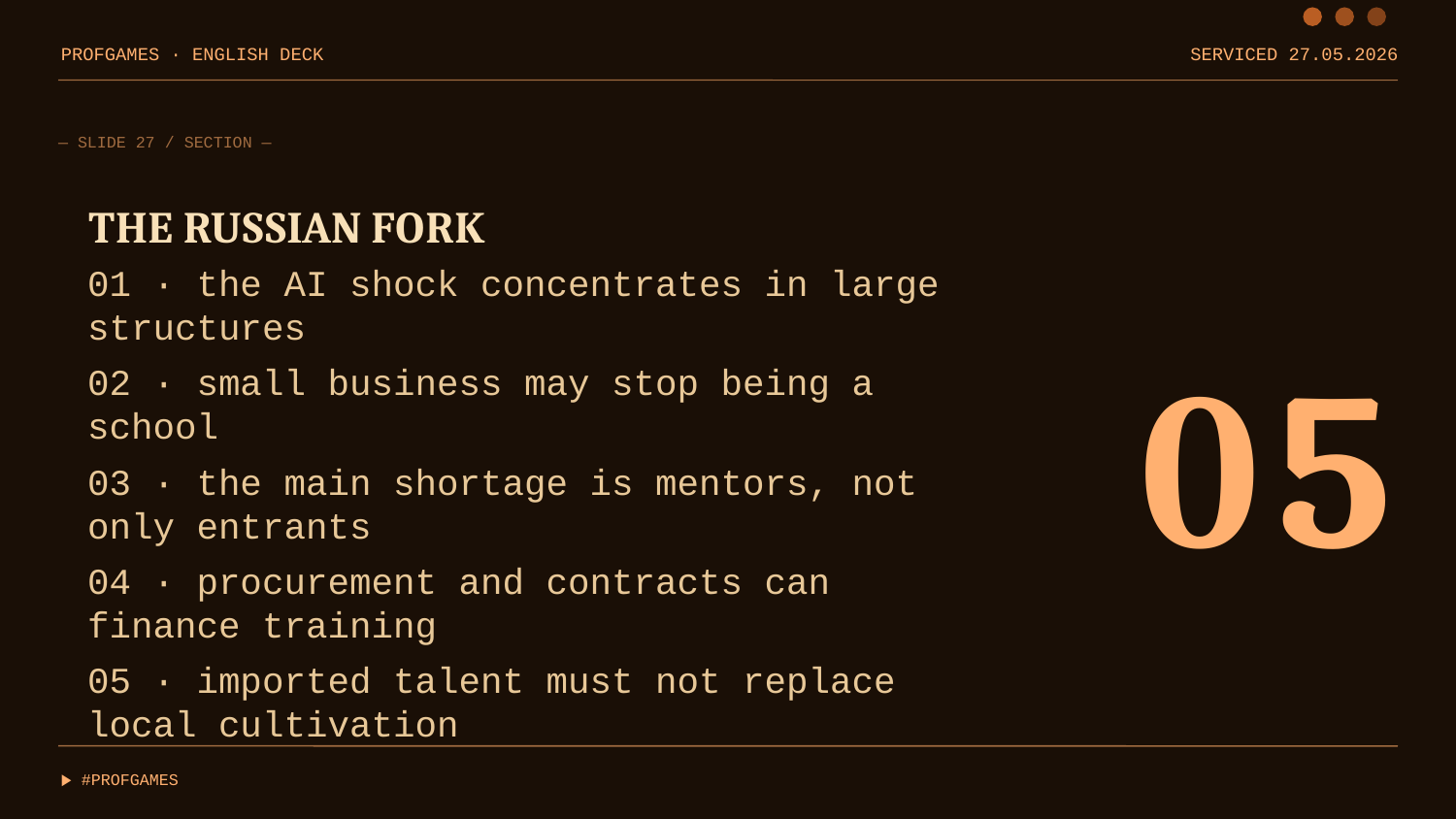

PROFGAMES · ENGLISH DECK
SERVICED 27.05.2026

— SLIDE 27 / SECTION —
THE RUSSIAN FORK
05
01 · the AI shock concentrates in large structures
02 · small business may stop being a school
03 · the main shortage is mentors, not only entrants
04 · procurement and contracts can finance training
05 · imported talent must not replace local cultivation

▶ #PROFGAMES